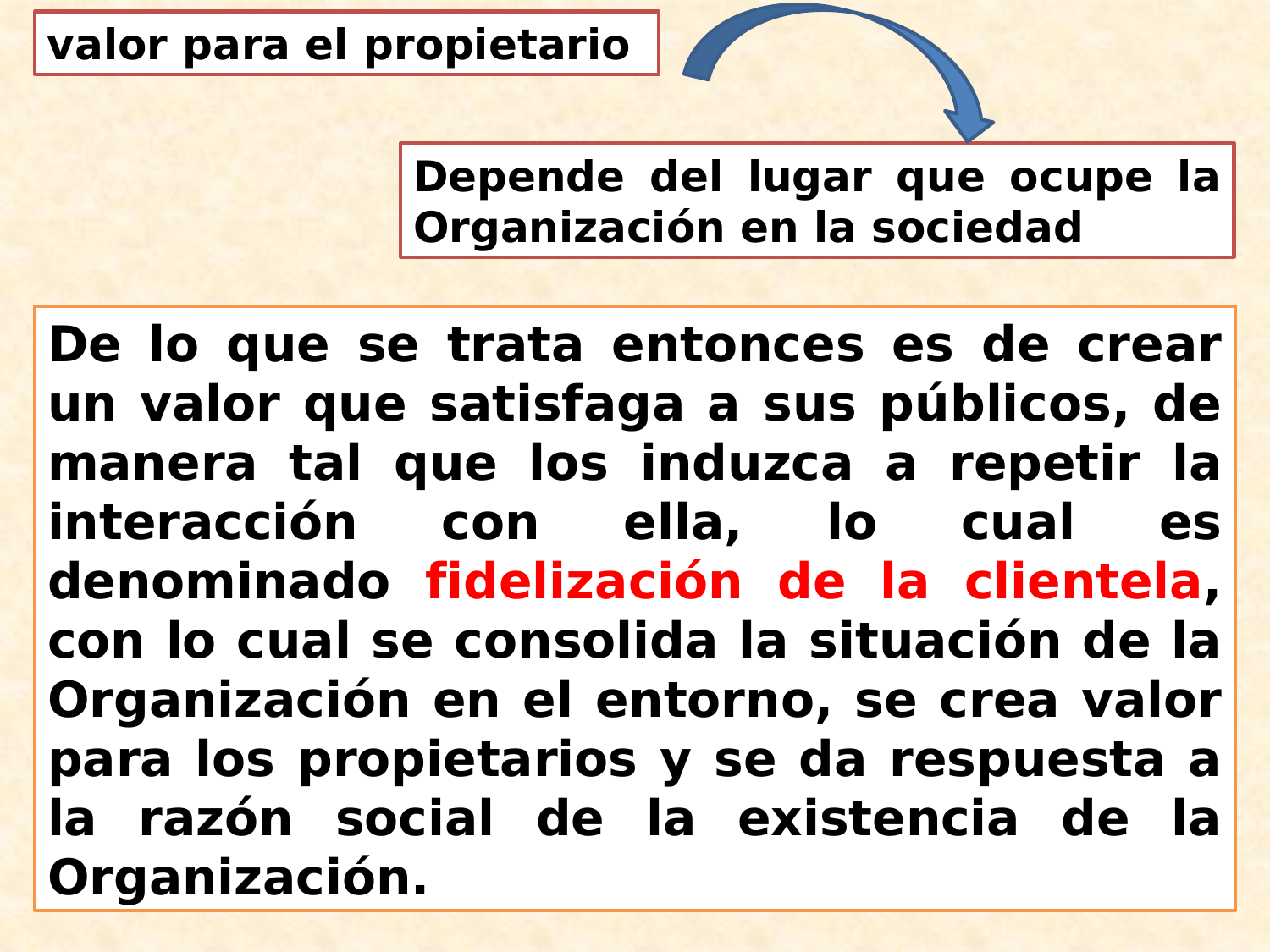

valor para el propietario

#
Depende del lugar que ocupe la Organización en la sociedad
De lo que se trata entonces es de crear un valor que satisfaga a sus públicos, de manera tal que los induzca a repetir la interacción con ella, lo cual es denominado fidelización de la clientela, con lo cual se consolida la situación de la Organización en el entorno, se crea valor para los propietarios y se da respuesta a la razón social de la existencia de la Organización.